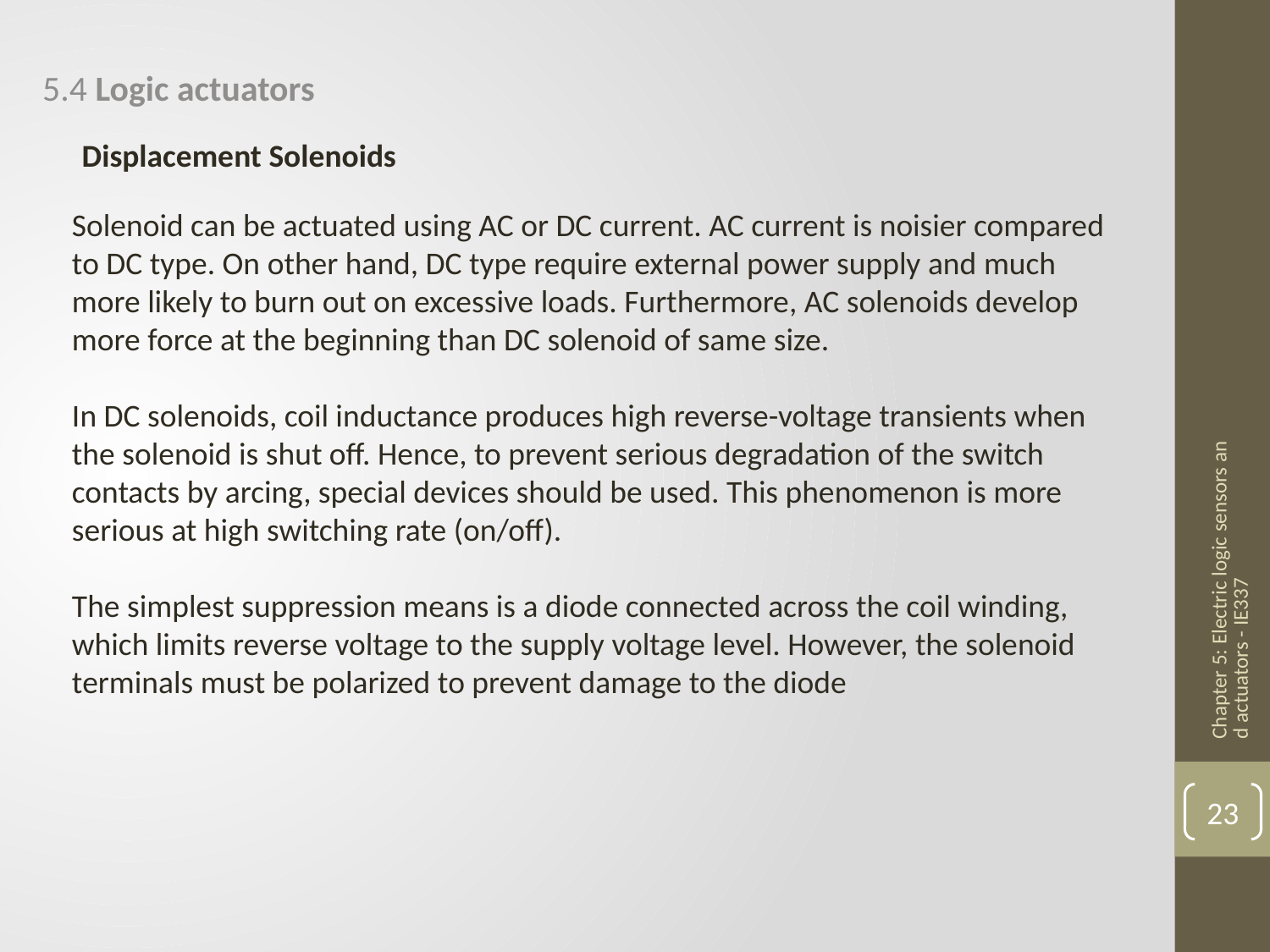

5.4 Logic actuators

Displacement Solenoids
Solenoid can be actuated using AC or DC current. AC current is noisier compared to DC type. On other hand, DC type require external power supply and much more likely to burn out on excessive loads. Furthermore, AC solenoids develop more force at the beginning than DC solenoid of same size.

In DC solenoids, coil inductance produces high reverse-voltage transients when the solenoid is shut off. Hence, to prevent serious degradation of the switch contacts by arcing, special devices should be used. This phenomenon is more serious at high switching rate (on/off).

The simplest suppression means is a diode connected across the coil winding, which limits reverse voltage to the supply voltage level. However, the solenoid terminals must be polarized to prevent damage to the diode
Chapter 5: Electric logic sensors and actuators - IE337
23